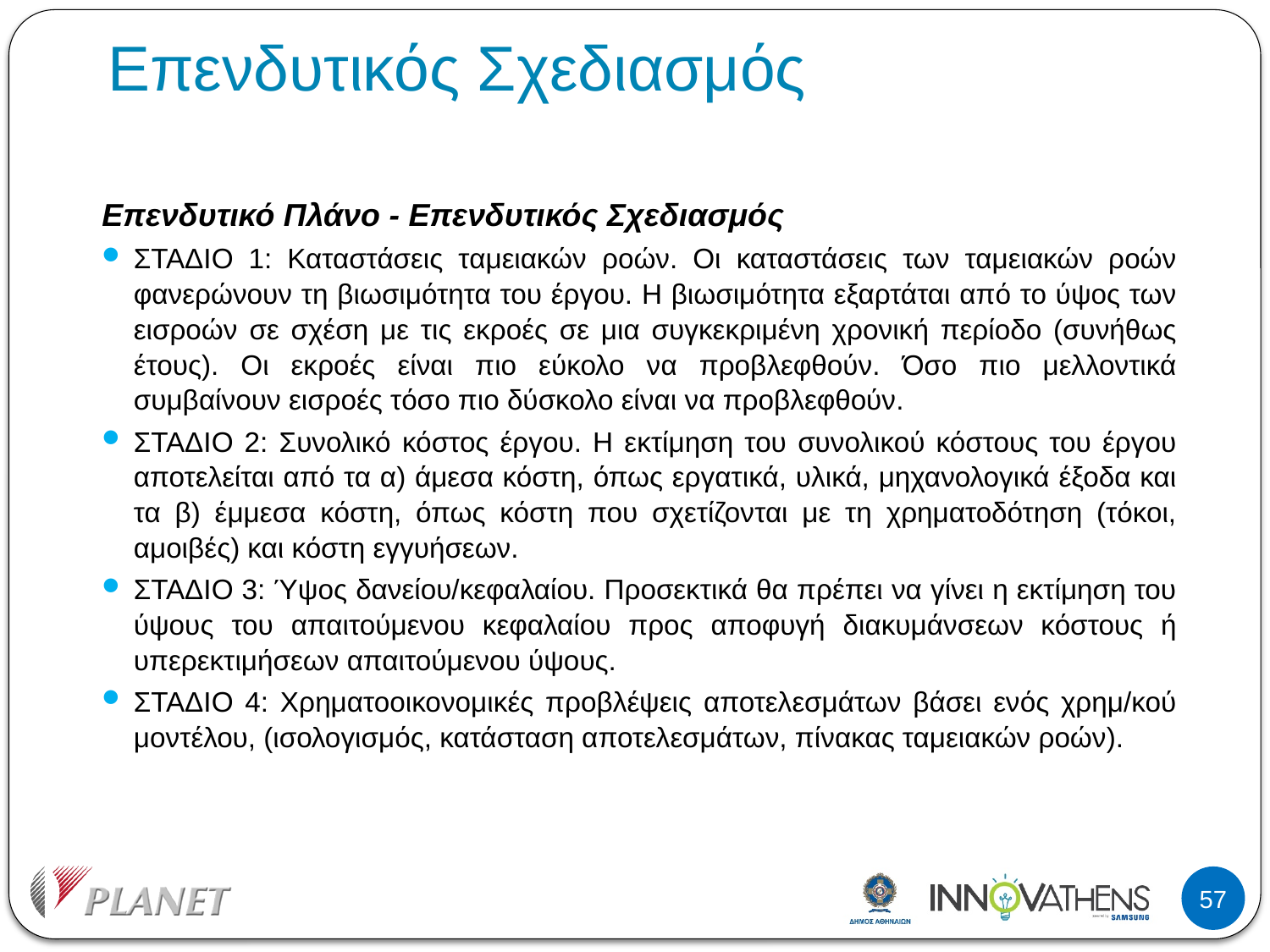

# Επενδυτικός Σχεδιασμός
Επενδυτικό Πλάνο - Επενδυτικός Σχεδιασμός
ΣΤΑΔΙΟ 1: Καταστάσεις ταμειακών ροών. Οι καταστάσεις των ταμειακών ροών φανερώνουν τη βιωσιμότητα του έργου. Η βιωσιμότητα εξαρτάται από το ύψος των εισροών σε σχέση με τις εκροές σε μια συγκεκριμένη χρονική περίοδο (συνήθως έτους). Οι εκροές είναι πιο εύκολο να προβλεφθούν. Όσο πιο μελλοντικά συμβαίνουν εισροές τόσο πιο δύσκολο είναι να προβλεφθούν.
ΣΤΑΔΙΟ 2: Συνολικό κόστος έργου. Η εκτίμηση του συνολικού κόστους του έργου αποτελείται από τα α) άμεσα κόστη, όπως εργατικά, υλικά, μηχανολογικά έξοδα και τα β) έμμεσα κόστη, όπως κόστη που σχετίζονται με τη χρηματοδότηση (τόκοι, αμοιβές) και κόστη εγγυήσεων.
ΣΤΑΔΙΟ 3: Ύψος δανείου/κεφαλαίου. Προσεκτικά θα πρέπει να γίνει η εκτίμηση του ύψους του απαιτούμενου κεφαλαίου προς αποφυγή διακυμάνσεων κόστους ή υπερεκτιμήσεων απαιτούμενου ύψους.
ΣΤΑΔΙΟ 4: Χρηματοοικονομικές προβλέψεις αποτελεσμάτων βάσει ενός χρημ/κού μοντέλου, (ισολογισμός, κατάσταση αποτελεσμάτων, πίνακας ταμειακών ροών).